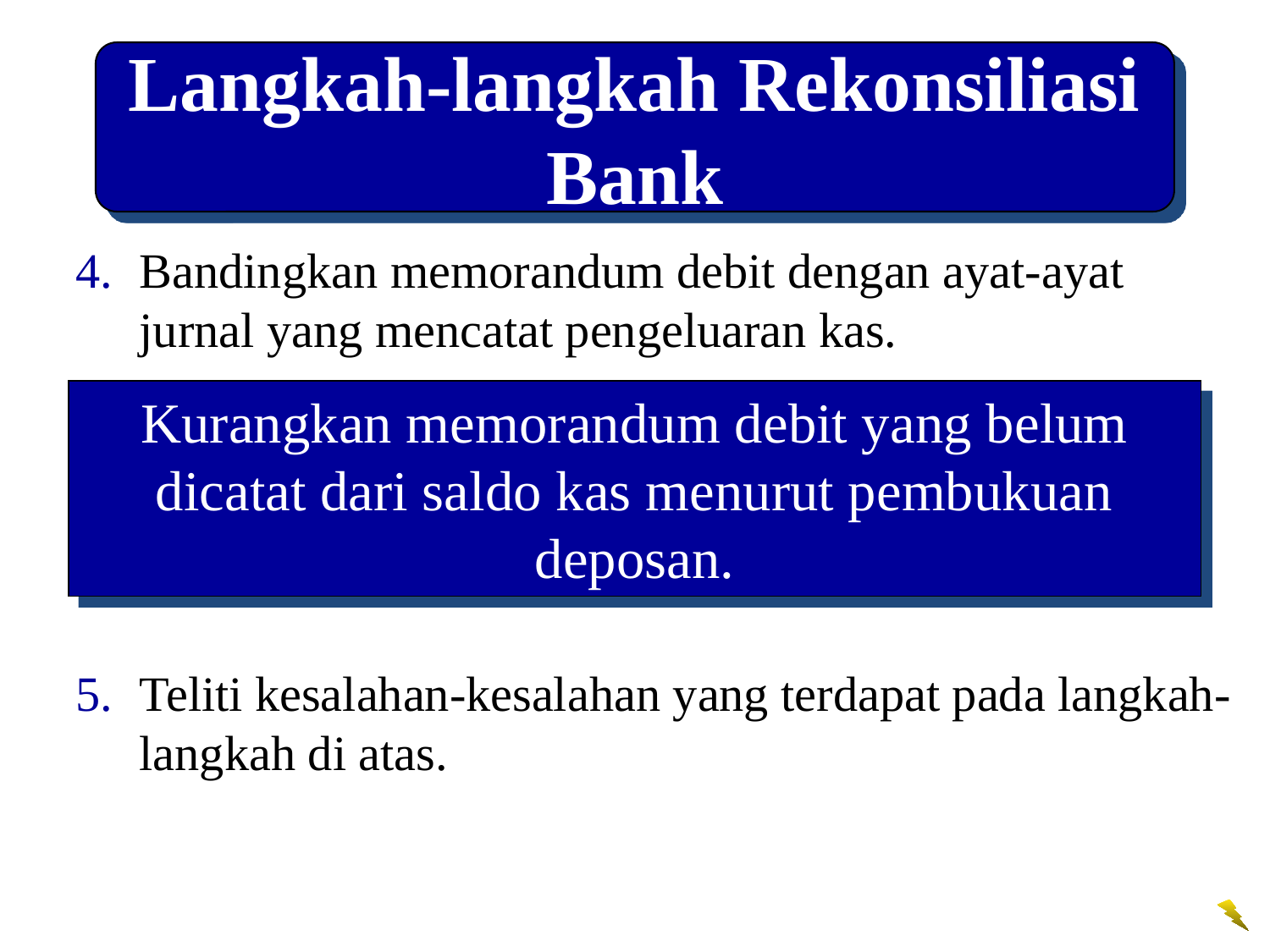

Langkah-langkah Rekonsiliasi Bank
4.	Bandingkan memorandum debit dengan ayat-ayat jurnal yang mencatat pengeluaran kas.
Kurangkan memorandum debit yang belum dicatat dari saldo kas menurut pembukuan deposan.
5.	Teliti kesalahan-kesalahan yang terdapat pada langkah-langkah di atas.